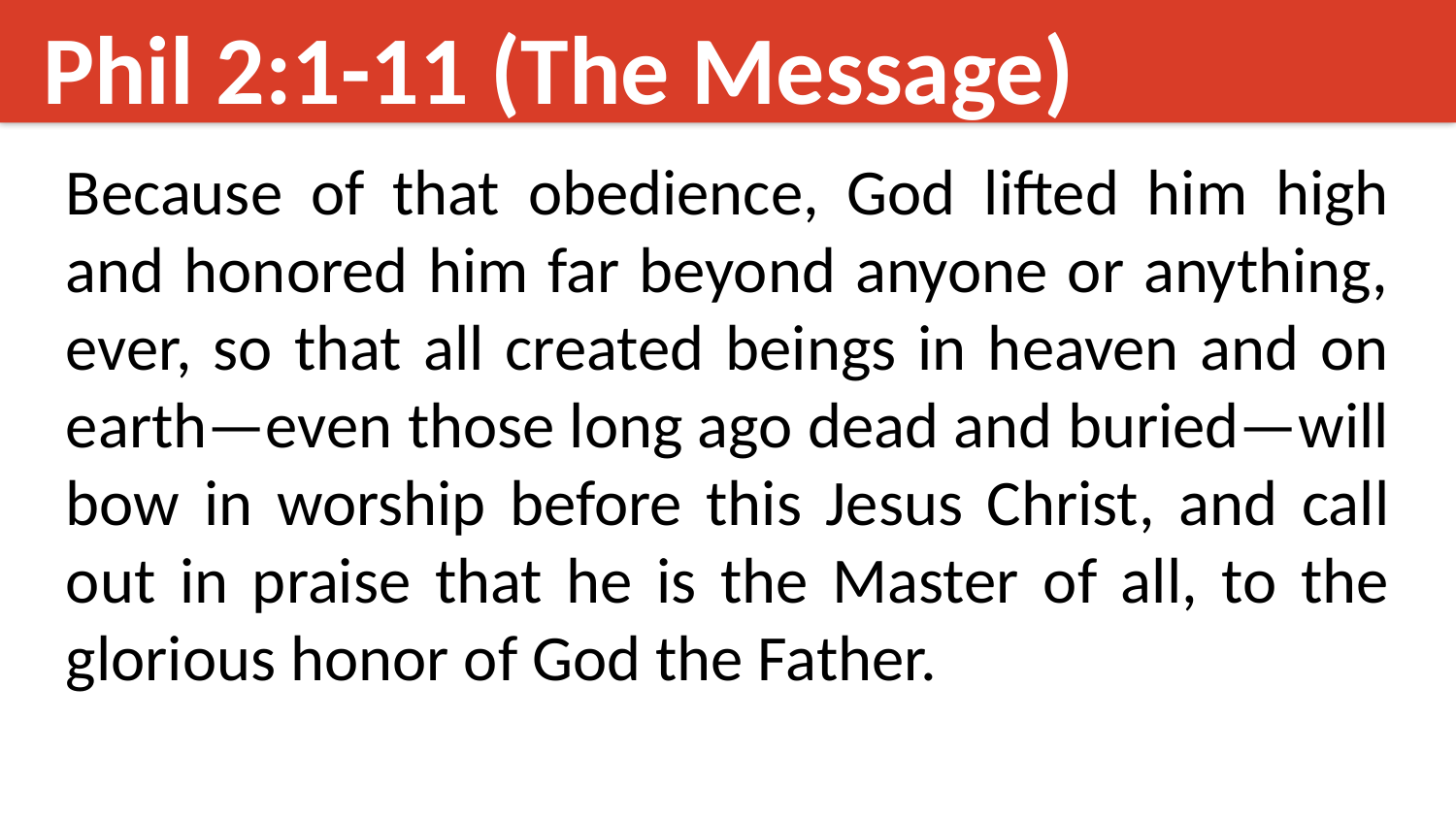

Phil 2:1-11 (The Message)
Because of that obedience, God lifted him high and honored him far beyond anyone or anything, ever, so that all created beings in heaven and on earth—even those long ago dead and buried—will bow in worship before this Jesus Christ, and call out in praise that he is the Master of all, to the glorious honor of God the Father.